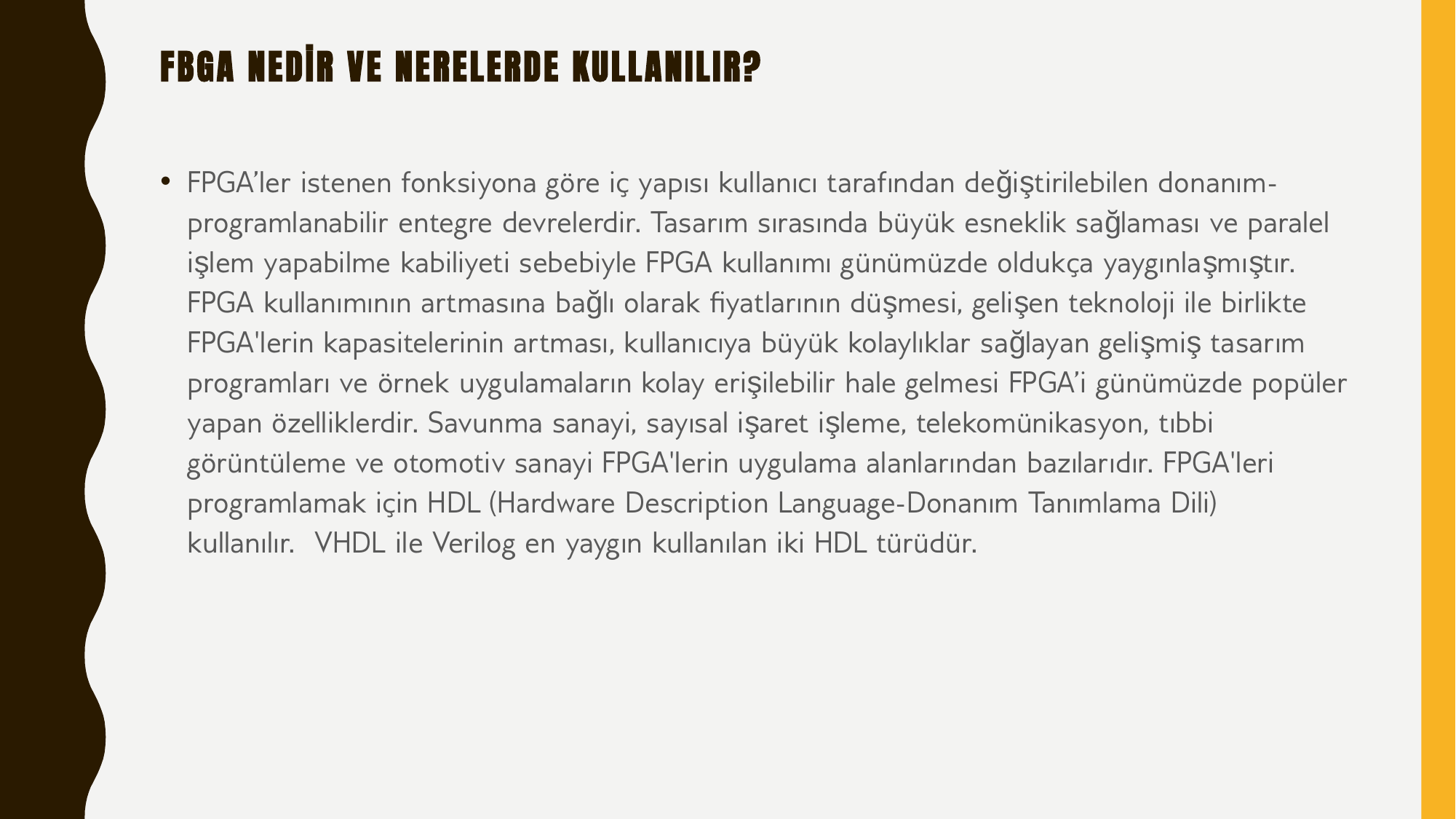

# FBGA NEDİR VE NERELERDE KULLANILIR?
FPGA’ler istenen fonksiyona göre iç yapısı kullanıcı tarafından değiştirilebilen donanım-programlanabilir entegre devrelerdir. Tasarım sırasında büyük esneklik sağlaması ve paralel işlem yapabilme kabiliyeti sebebiyle FPGA kullanımı günümüzde oldukça yaygınlaşmıştır. FPGA kullanımının artmasına bağlı olarak fiyatlarının düşmesi, gelişen teknoloji ile birlikte FPGA'lerin kapasitelerinin artması, kullanıcıya büyük kolaylıklar sağlayan gelişmiş tasarım programları ve örnek uygulamaların kolay erişilebilir hale gelmesi FPGA’i günümüzde popüler yapan özelliklerdir. Savunma sanayi, sayısal işaret işleme, telekomünikasyon, tıbbi görüntüleme ve otomotiv sanayi FPGA'lerin uygulama alanlarından bazılarıdır. FPGA'leri programlamak için HDL (Hardware Description Language-Donanım Tanımlama Dili) kullanılır.  VHDL ile Verilog en yaygın kullanılan iki HDL türüdür.